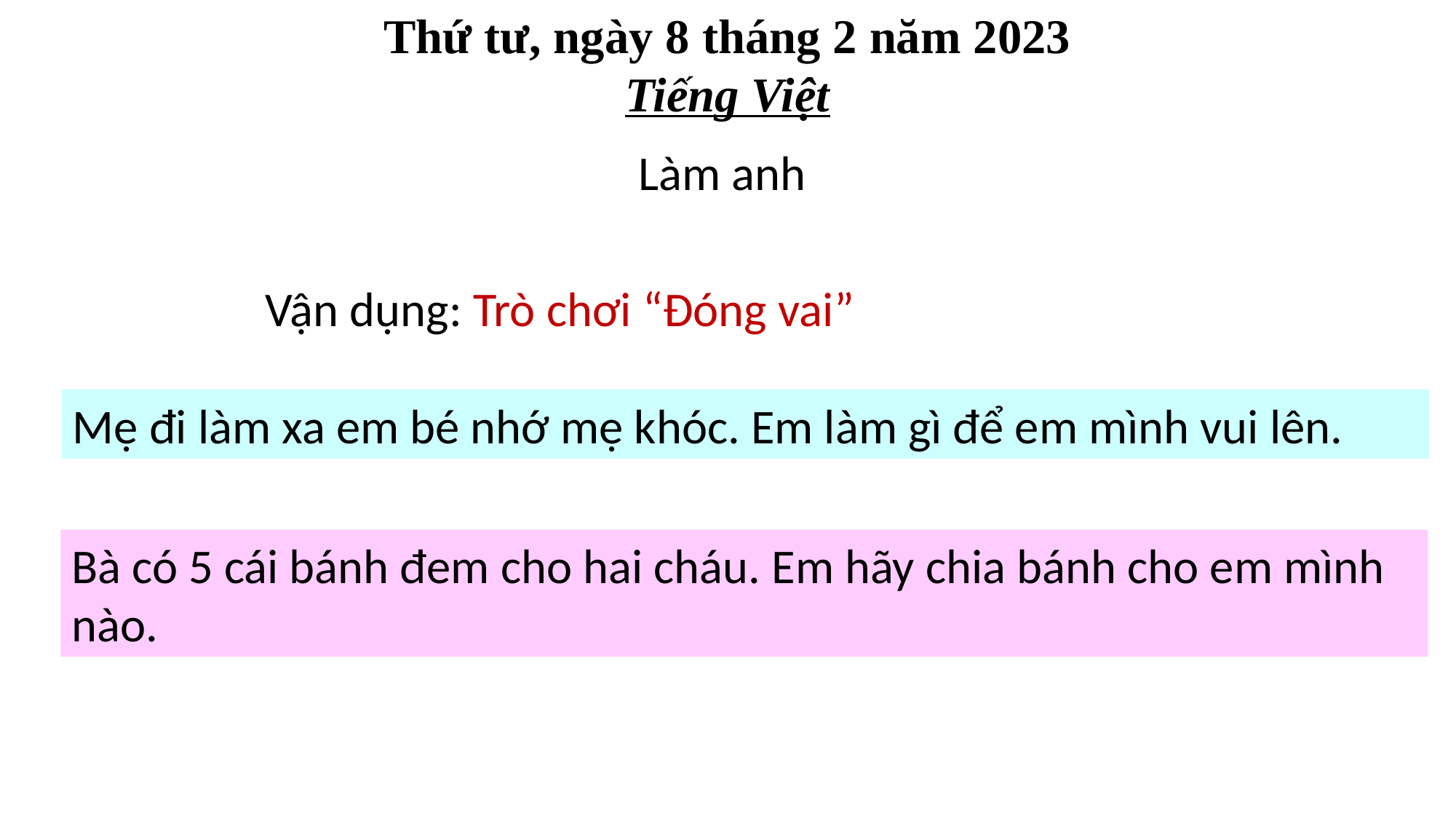

Thứ tư, ngày 8 tháng 2 năm 2023
Tiếng Việt
Làm anh
Vận dụng: Trò chơi “Đóng vai”
Mẹ đi làm xa em bé nhớ mẹ khóc. Em làm gì để em mình vui lên.
Bà có 5 cái bánh đem cho hai cháu. Em hãy chia bánh cho em mình nào.